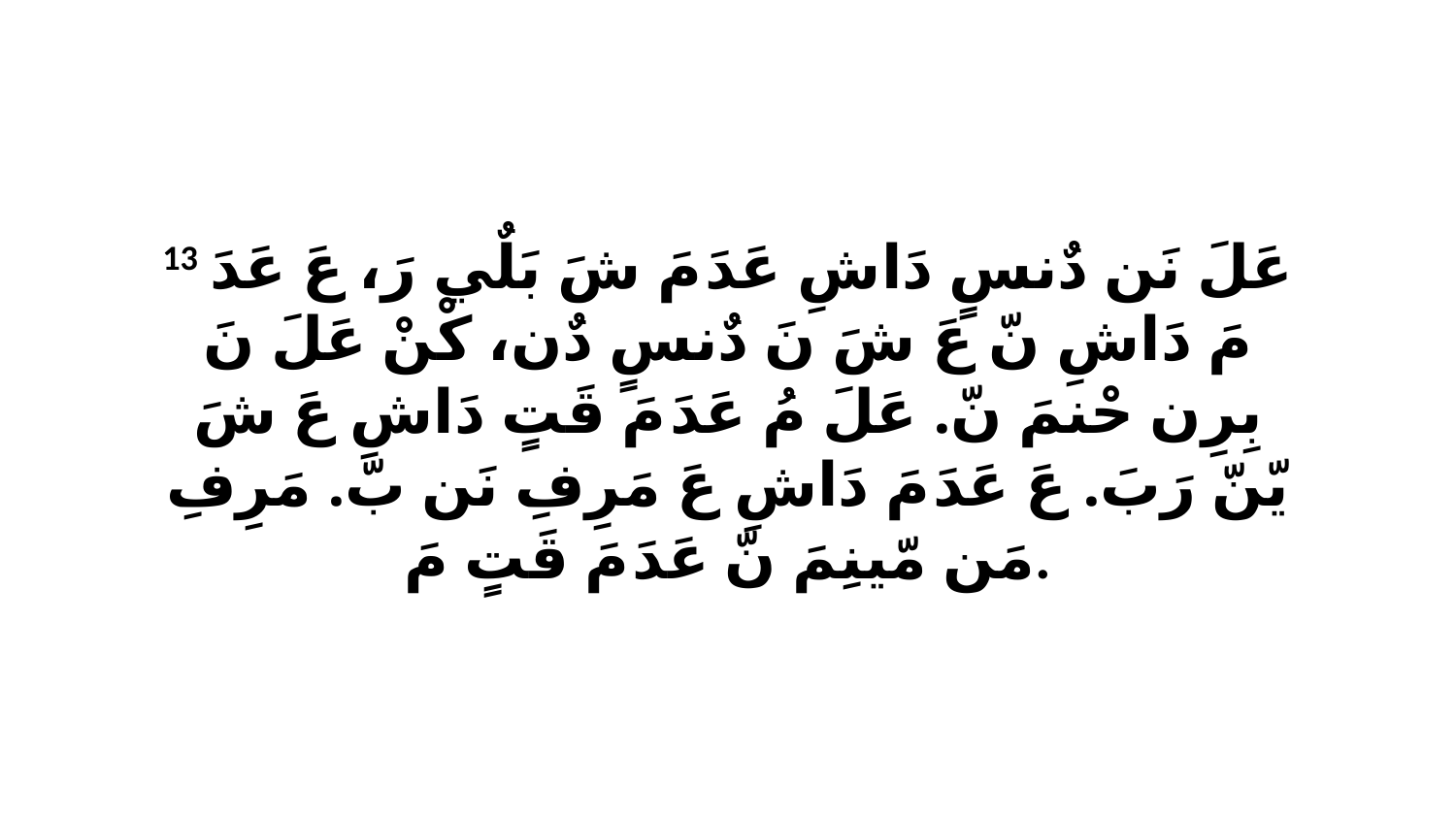

13 عَلَ نَن دٌنسٍ دَاشِ عَدَ مَ شَ بَلٌي رَ، عَ عَدَ مَ دَاشِ نّ عَ شَ نَ دٌنسٍ دٌن، كْنْ عَلَ نَ بِرِن حْنمَ نّ. عَلَ مُ عَدَ مَ قَتٍ دَاشِ عَ شَ يّنّ رَبَ. عَ عَدَ مَ دَاشِ عَ مَرِفِ نَن بّ. مَرِفِ مَن مّينِمَ نّ عَدَ مَ قَتٍ مَ.